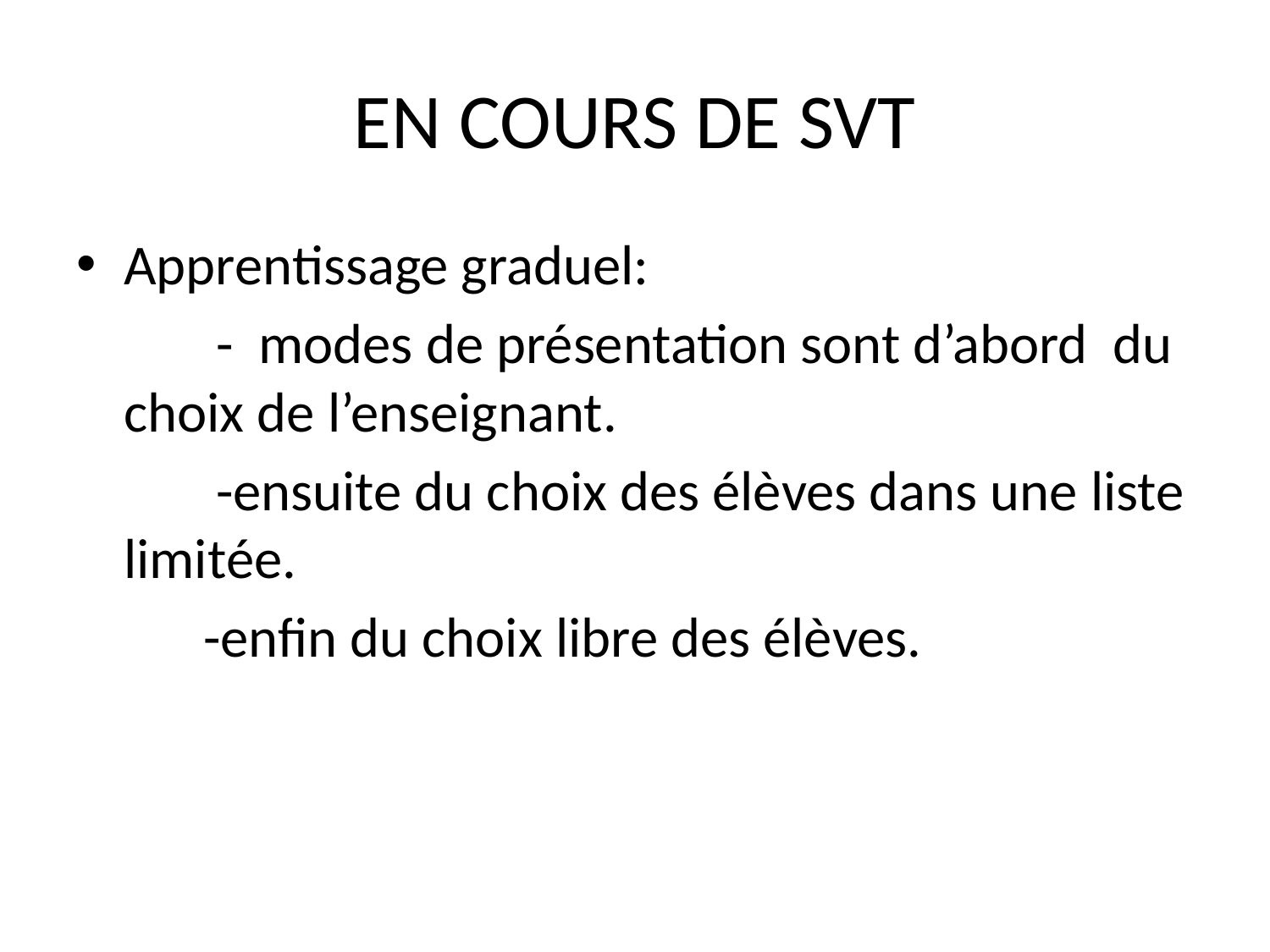

# EN COURS DE SVT
Apprentissage graduel:
           -  modes de présentation sont d’abord  du choix de l’enseignant.
           -ensuite du choix des élèves dans une liste limitée.
          -enfin du choix libre des élèves.